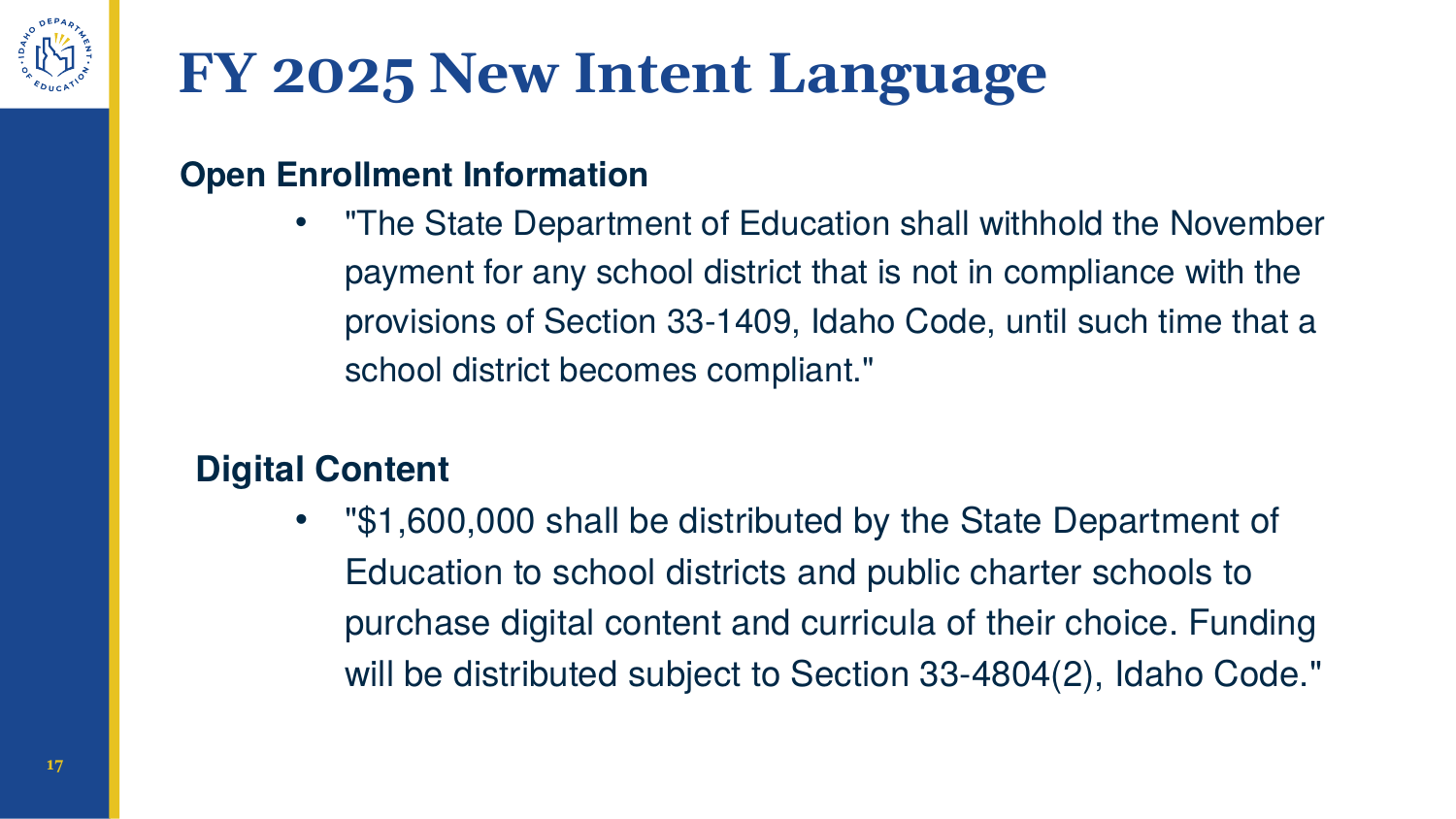

# FY 2025 New Intent Language
Open Enrollment Information
"The State Department of Education shall withhold the November payment for any school district that is not in compliance with the provisions of Section 33-1409, Idaho Code, until such time that a school district becomes compliant."

Digital Content
"$1,600,000 shall be distributed by the State Department of Education to school districts and public charter schools to purchase digital content and curricula of their choice. Funding will be distributed subject to Section 33-4804(2), Idaho Code."

17